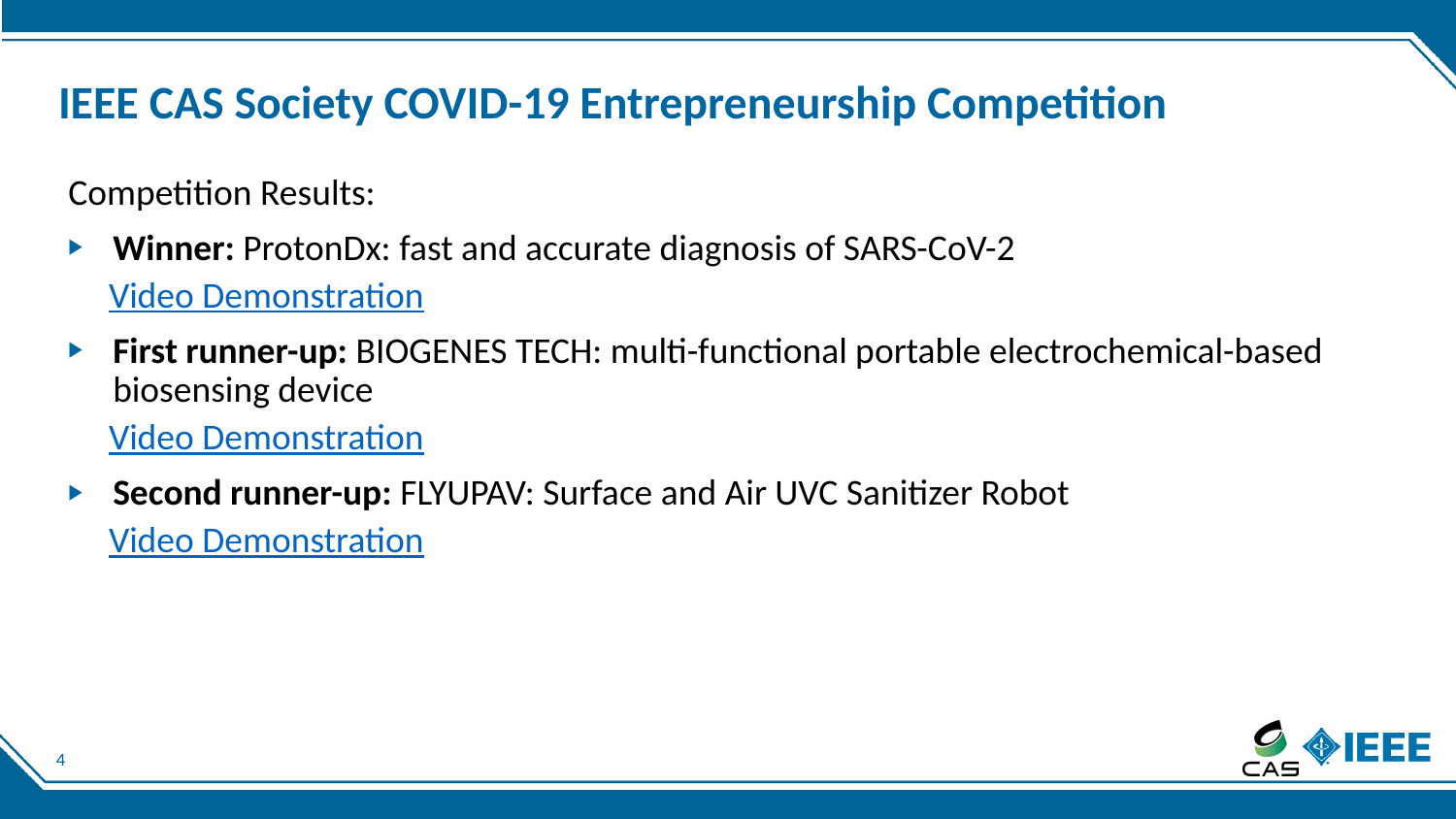

# IEEE CAS Society COVID-19 Entrepreneurship Competition
Competition Results:
Winner: ProtonDx: fast and accurate diagnosis of SARS-CoV-2
Video Demonstration
First runner-up: BIOGENES TECH: multi-functional portable electrochemical-based biosensing device
Video Demonstration
Second runner-up: FLYUPAV: Surface and Air UVC Sanitizer Robot
Video Demonstration